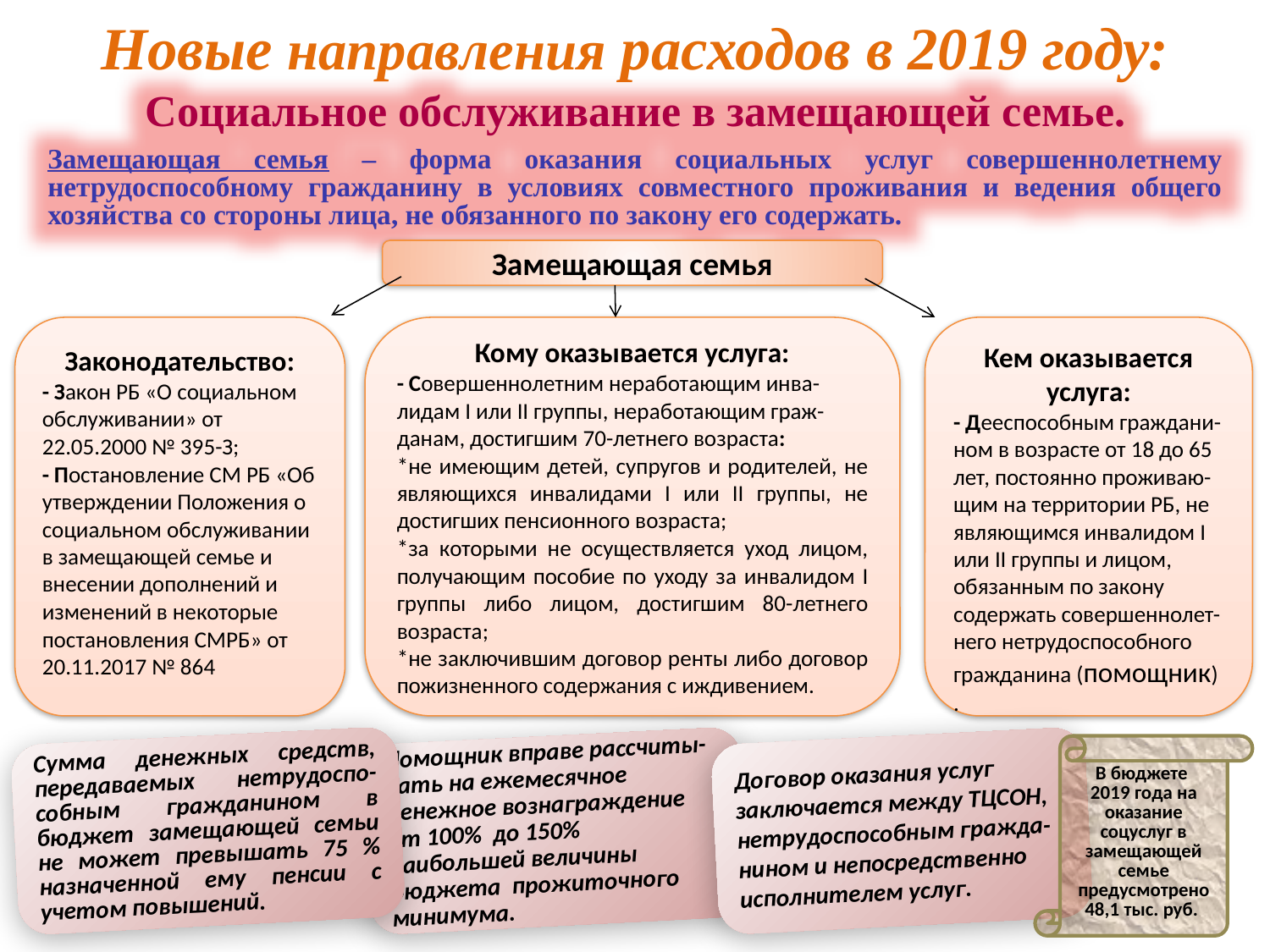

# Новые направления расходов в 2019 году:
Социальное обслуживание в замещающей семье.

Замещающая семья – форма оказания социальных услуг совершеннолетнему нетрудоспособному гражданину в условиях совместного проживания и ведения общего хозяйства со стороны лица, не обязанного по закону его содержать.
Замещающая семья

Законодательство:
- Закон РБ «О социальном обслуживании» от 22.05.2000 № 395-З;
- Постановление СМ РБ «Об утверждении Положения о социальном обслуживании в замещающей семье и внесении дополнений и изменений в некоторые постановления СМРБ» от 20.11.2017 № 864

Кому оказывается услуга:
- Совершеннолетним неработающим инва-лидам I или II группы, неработающим граж-данам, достигшим 70-летнего возраста:
*не имеющим детей, супругов и родителей, не являющихся инвалидами I или II группы, не достигших пенсионного возраста;
*за которыми не осуществляется уход лицом, получающим пособие по уходу за инвалидом I группы либо лицом, достигшим 80-летнего возраста;
*не заключившим договор ренты либо договор пожизненного содержания с иждивением.
Кем оказывается услуга:
- Дееспособным граждани-ном в возрасте от 18 до 65 лет, постоянно проживаю-щим на территории РБ, не являющимся инвалидом I или II группы и лицом, обязанным по закону содержать совершеннолет-него нетрудоспособного гражданина (помощник)
.
Сумма денежных средств, передаваемых нетрудоспо-собным гражданином в бюджет замещающей семьи не может превышать 75 % назначенной ему пенсии с учетом повышений.
Помощник вправе рассчиты-вать на ежемесячное денежное вознаграждение от 100%  до 150%  наибольшей величины бюджета  прожиточного минимума.
Договор оказания услуг заключается между ТЦСОН, нетрудоспособным гражда-нином и непосредственно исполнителем услуг.
В бюджете
2019 года на оказание соцуслуг в замещающей семье предусмотрено 48,1 тыс. руб.